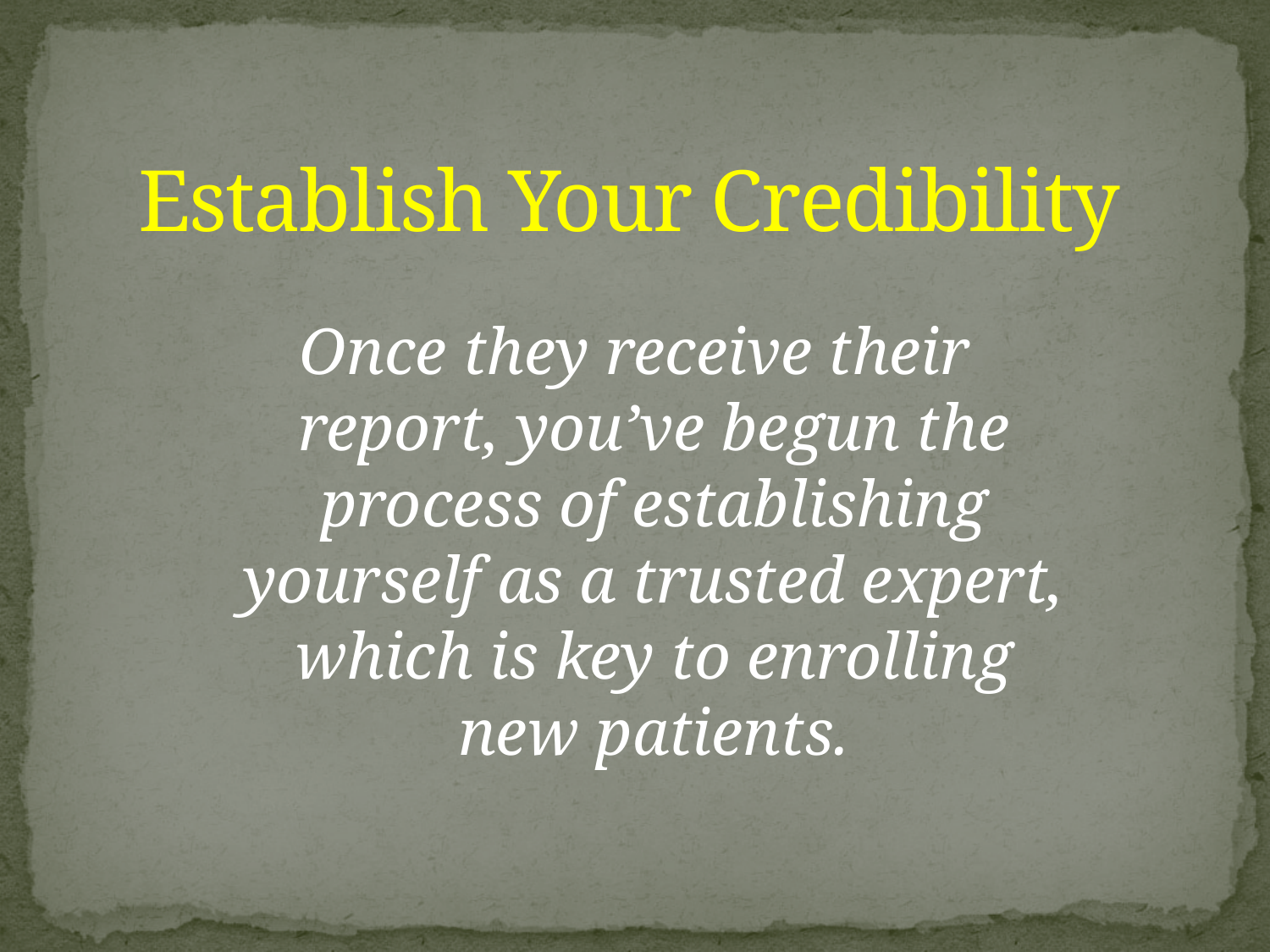

# Establish Your Credibility
Once they receive their report, you’ve begun the process of establishing yourself as a trusted expert, which is key to enrolling new patients.